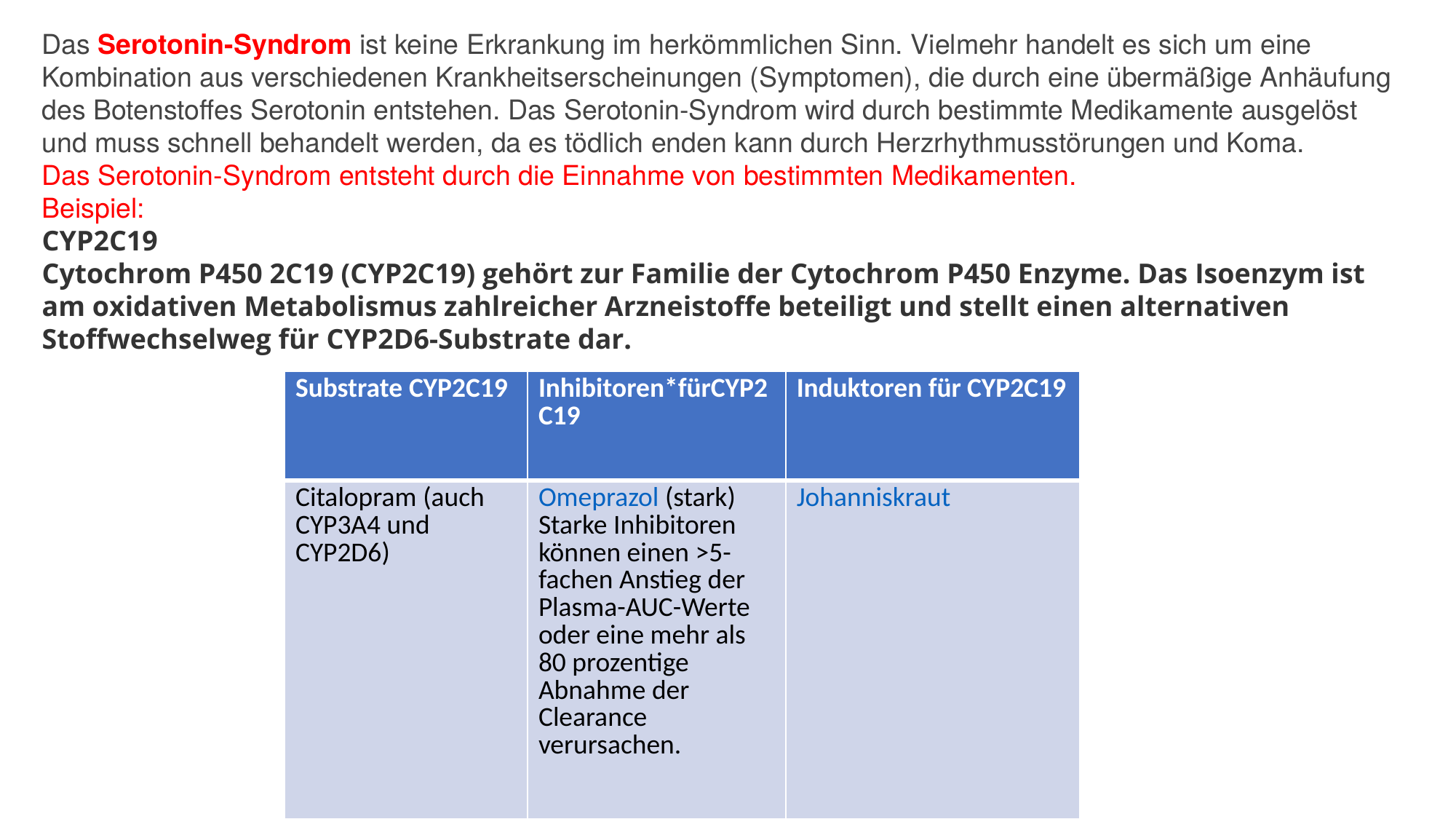

Das Serotonin-Syndrom ist keine Erkrankung im herkömmlichen Sinn. Vielmehr handelt es sich um eine Kombination aus verschiedenen Krankheitserscheinungen (Symptomen), die durch eine übermäßige Anhäufung des Botenstoffes Serotonin entstehen. Das Serotonin-Syndrom wird durch bestimmte Medikamente ausgelöst und muss schnell behandelt werden, da es tödlich enden kann durch Herzrhythmusstörungen und Koma.
Das Serotonin-Syndrom entsteht durch die Einnahme von bestimmten Medikamenten.
Beispiel:
CYP2C19
Cytochrom P450 2C19 (CYP2C19) gehört zur Familie der Cytochrom P450 Enzyme. Das Isoenzym ist am oxidativen Metabolismus zahlreicher Arzneistoffe beteiligt und stellt einen alternativen Stoffwechselweg für CYP2D6-Substrate dar.

Artikelübersicht
| Substrate CYP2C19 | Inhibitoren\*fürCYP2C19 | Induktoren für CYP2C19 |
| --- | --- | --- |
| Citalopram (auch CYP3A4 und CYP2D6) | Omeprazol (stark) Starke Inhibitoren können einen >5-fachen Anstieg der Plasma-AUC-Werte oder eine mehr als 80 prozentige Abnahme der Clearance verursachen. | Johanniskraut |